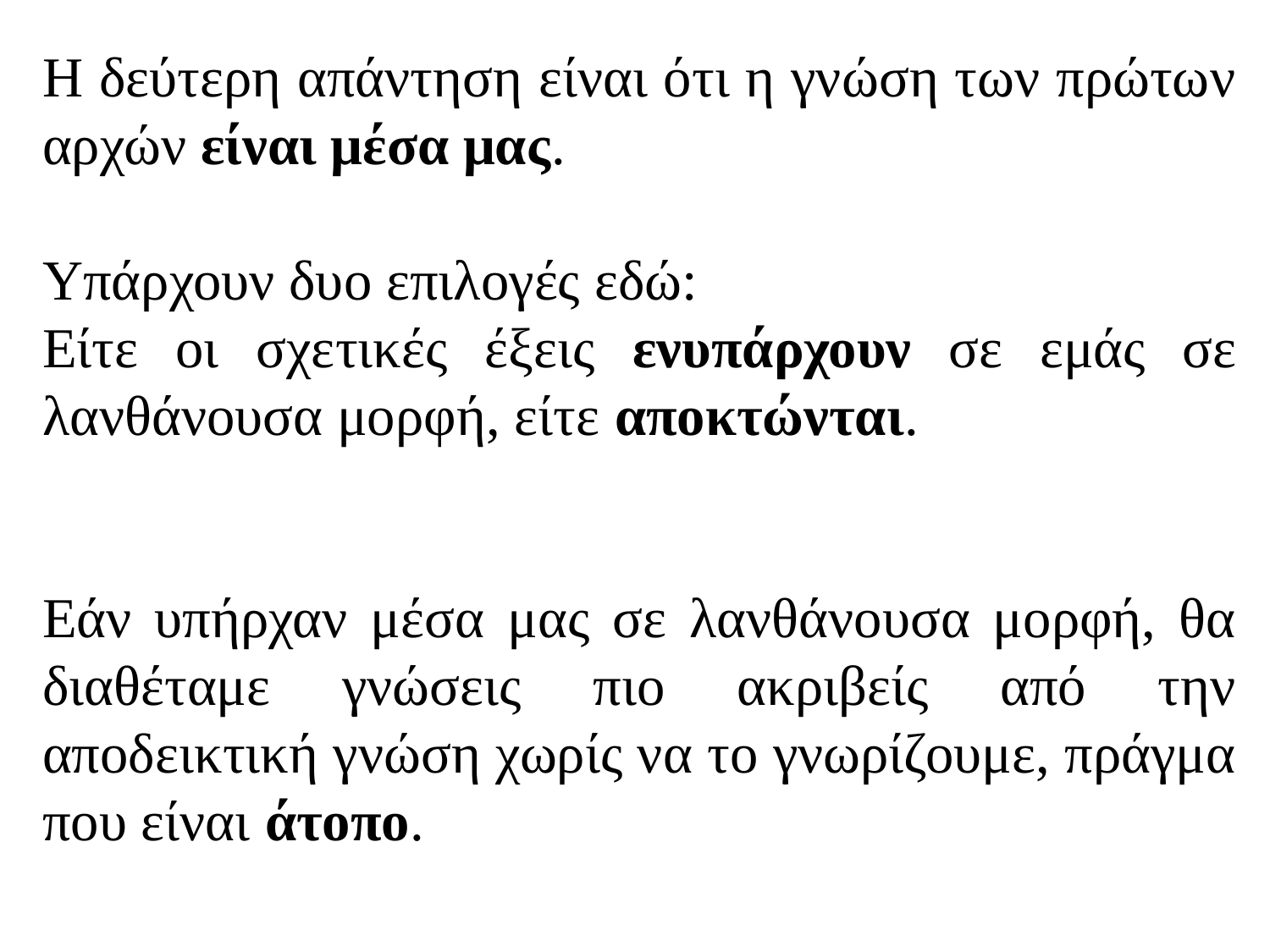

Η δεύτερη απάντηση είναι ότι η γνώση των πρώτων αρχών είναι μέσα μας.

Υπάρχουν δυο επιλογές εδώ:
Είτε οι σχετικές έξεις ενυπάρχουν σε εμάς σε λανθάνουσα μορφή, είτε αποκτώνται.

Εάν υπήρχαν μέσα μας σε λανθάνουσα μορφή, θα διαθέταμε γνώσεις πιο ακριβείς από την αποδεικτική γνώση χωρίς να το γνωρίζουμε, πράγμα που είναι άτοπο.